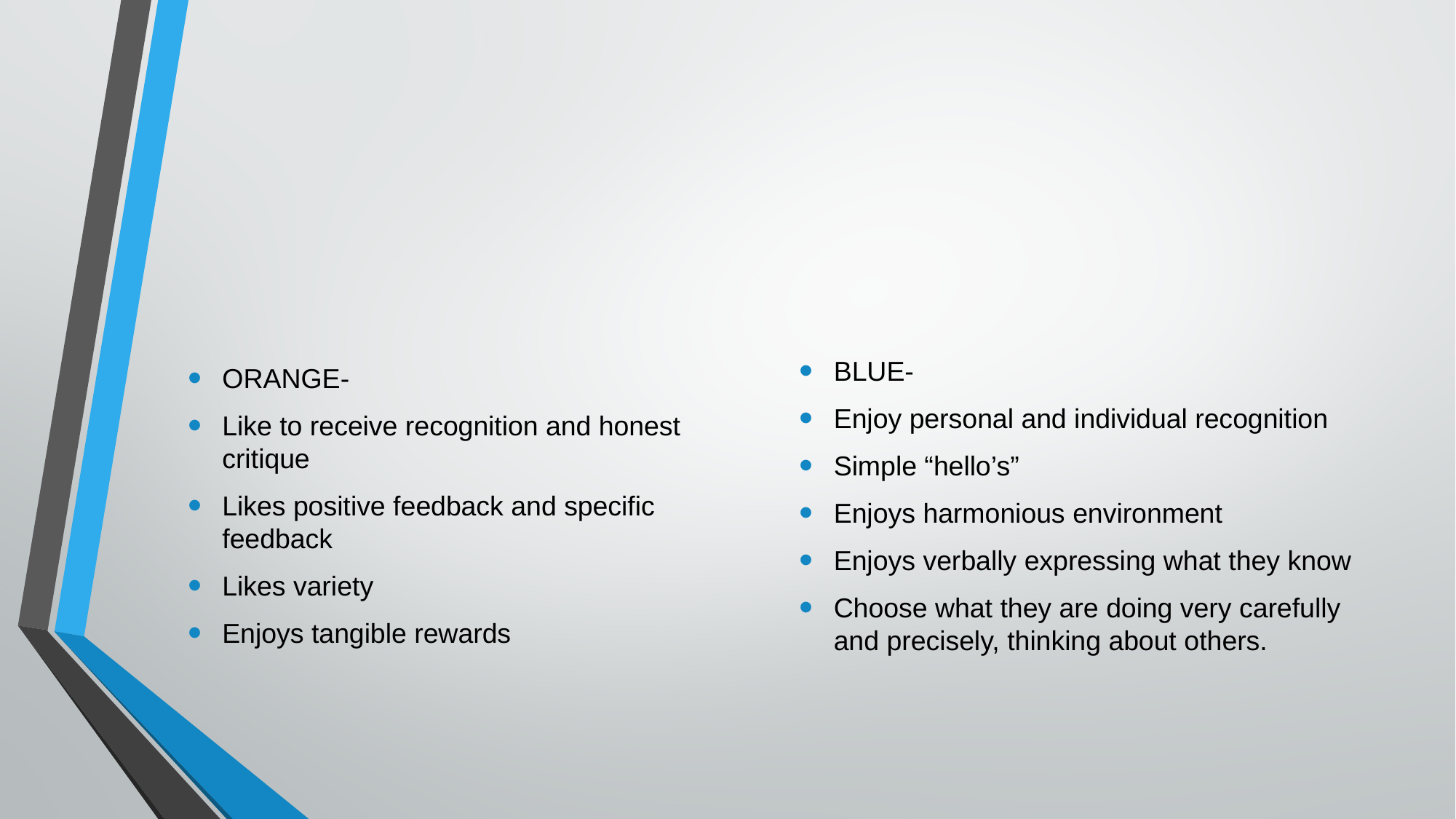

ORANGE-
Like to receive recognition and honest critique
Likes positive feedback and specific feedback
Likes variety
Enjoys tangible rewards
BLUE-
Enjoy personal and individual recognition
Simple “hello’s”
Enjoys harmonious environment
Enjoys verbally expressing what they know
Choose what they are doing very carefully and precisely, thinking about others.